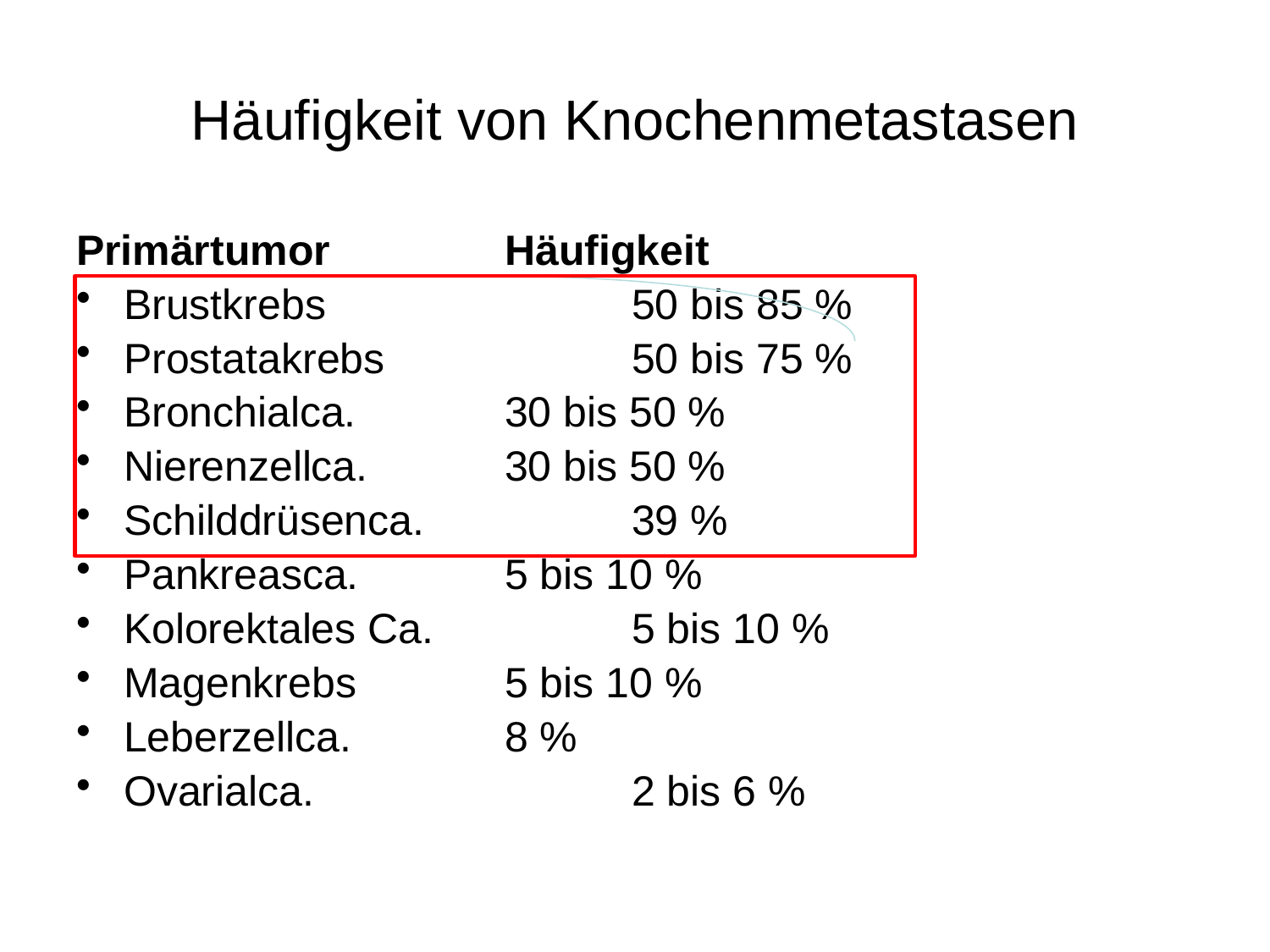

# Häufigkeit von Knochenmetastasen
Primärtumor		Häufigkeit
Brustkrebs			50 bis 85 %
Prostatakrebs		50 bis 75 %
Bronchialca.		30 bis 50 %
Nierenzellca.		30 bis 50 %
Schilddrüsenca.		39 %
Pankreasca. 		5 bis 10 %
Kolorektales Ca.		5 bis 10 %
Magenkrebs 		5 bis 10 %
Leberzellca.		8 %
Ovarialca.			2 bis 6 %